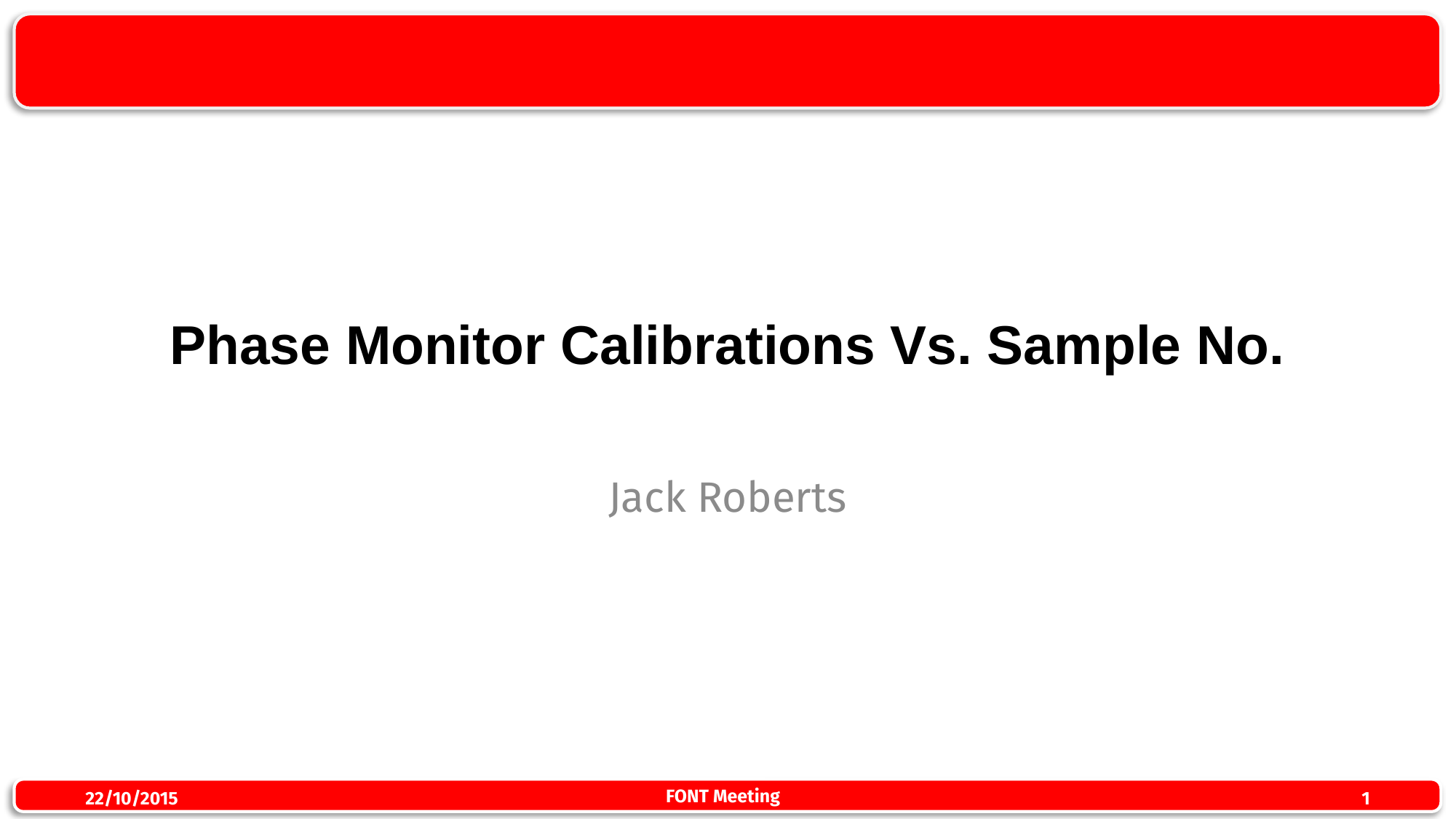

# Phase Monitor Calibrations Vs. Sample No.
Jack Roberts
FONT Meeting
22/10/2015
1